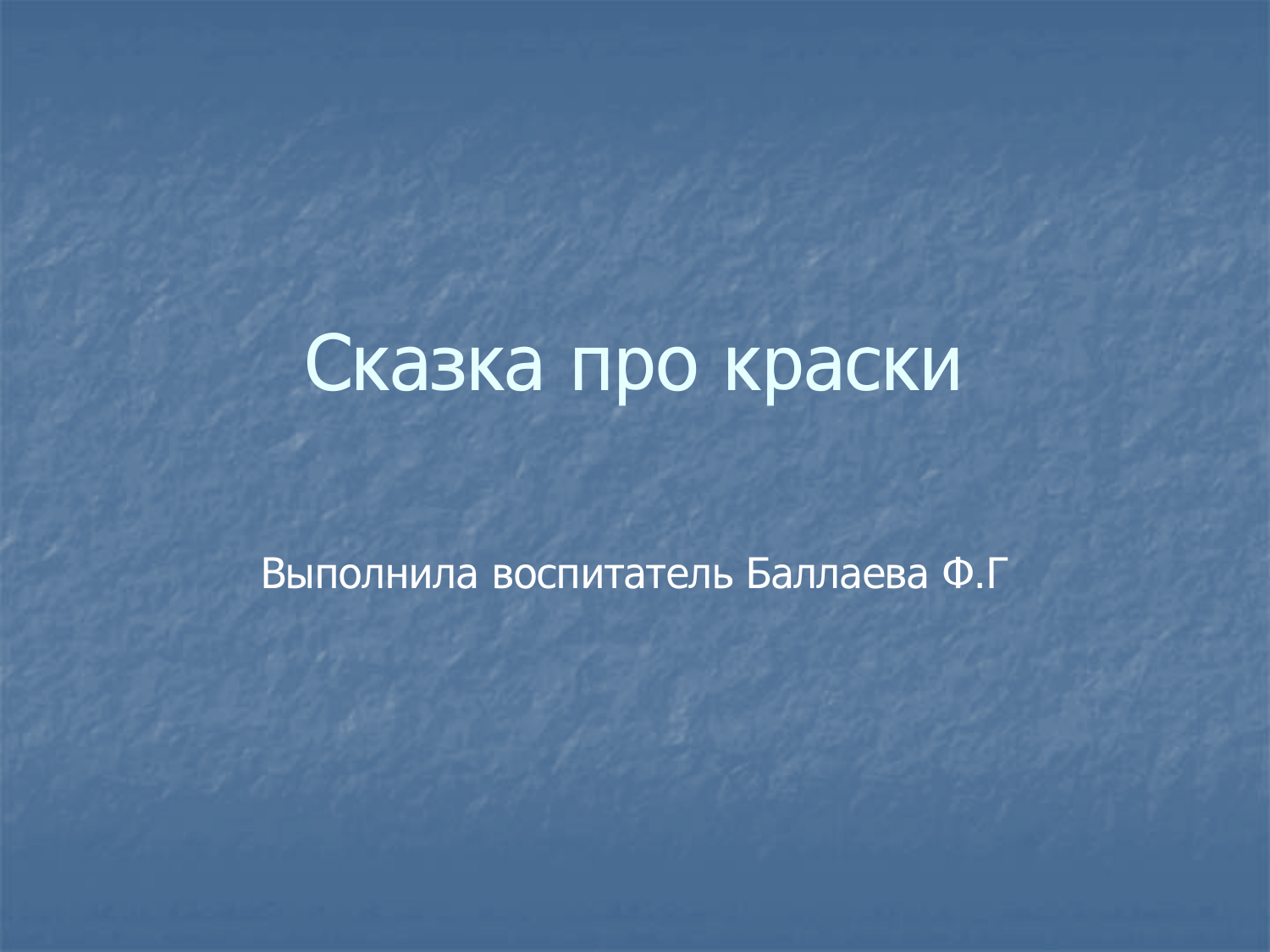

# Сказка про краски
Выполнила воспитатель Баллаева Ф.Г